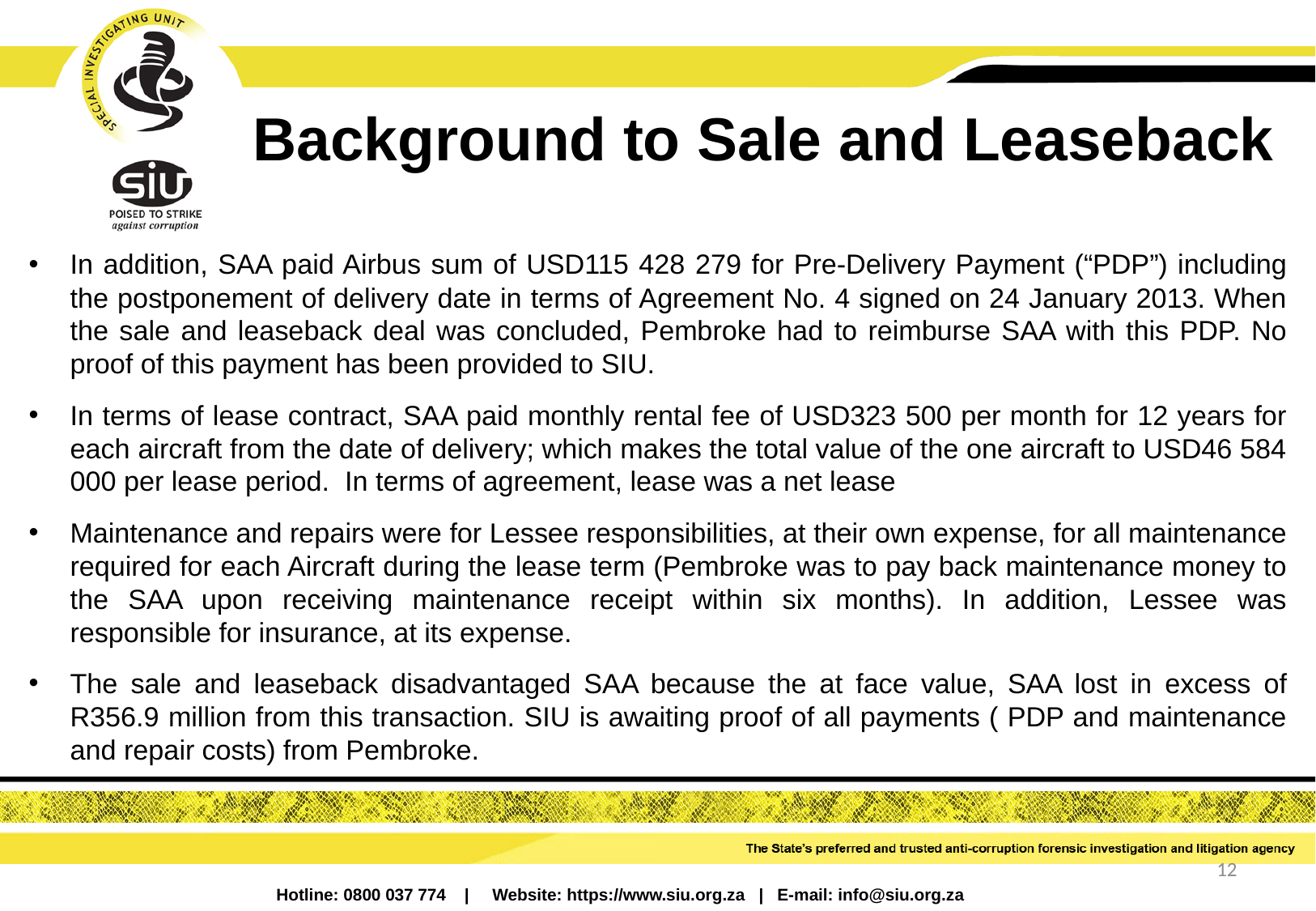

# Background to Sale and Leaseback
In addition, SAA paid Airbus sum of USD115 428 279 for Pre-Delivery Payment (“PDP”) including the postponement of delivery date in terms of Agreement No. 4 signed on 24 January 2013. When the sale and leaseback deal was concluded, Pembroke had to reimburse SAA with this PDP. No proof of this payment has been provided to SIU.
In terms of lease contract, SAA paid monthly rental fee of USD323 500 per month for 12 years for each aircraft from the date of delivery; which makes the total value of the one aircraft to USD46 584 000 per lease period.  In terms of agreement, lease was a net lease
Maintenance and repairs were for Lessee responsibilities, at their own expense, for all maintenance required for each Aircraft during the lease term (Pembroke was to pay back maintenance money to the SAA upon receiving maintenance receipt within six months). In addition, Lessee was responsible for insurance, at its expense.
The sale and leaseback disadvantaged SAA because the at face value, SAA lost in excess of R356.9 million from this transaction. SIU is awaiting proof of all payments ( PDP and maintenance and repair costs) from Pembroke.
12
Hotline: 0800 037 774    |     Website: https://www.siu.org.za   |   E-mail: info@siu.org.za